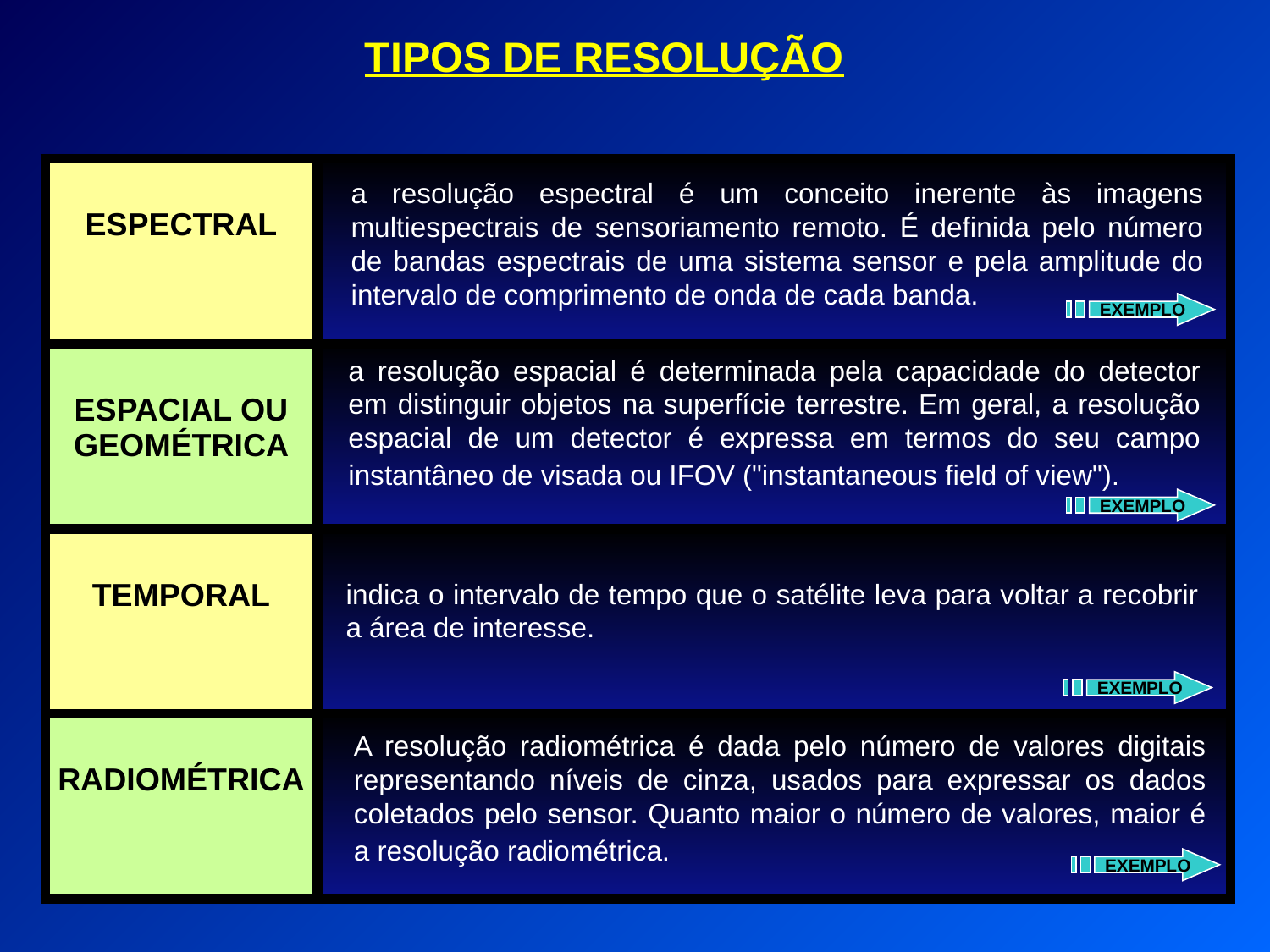

TIPOS DE RESOLUÇÃO
| ESPECTRAL |  |
| --- | --- |
| ESPACIAL OU GEOMÉTRICA |  |
| TEMPORAL |  |
| RADIOMÉTRICA |  |
a resolução espectral é um conceito inerente às imagens multiespectrais de sensoriamento remoto. É definida pelo número de bandas espectrais de uma sistema sensor e pela amplitude do intervalo de comprimento de onda de cada banda.
EXEMPLO
a resolução espacial é determinada pela capacidade do detector em distinguir objetos na superfície terrestre. Em geral, a resolução espacial de um detector é expressa em termos do seu campo instantâneo de visada ou IFOV ("instantaneous field of view").
EXEMPLO
indica o intervalo de tempo que o satélite leva para voltar a recobrir a área de interesse.
EXEMPLO
A resolução radiométrica é dada pelo número de valores digitais representando níveis de cinza, usados para expressar os dados coletados pelo sensor. Quanto maior o número de valores, maior é a resolução radiométrica.
EXEMPLO